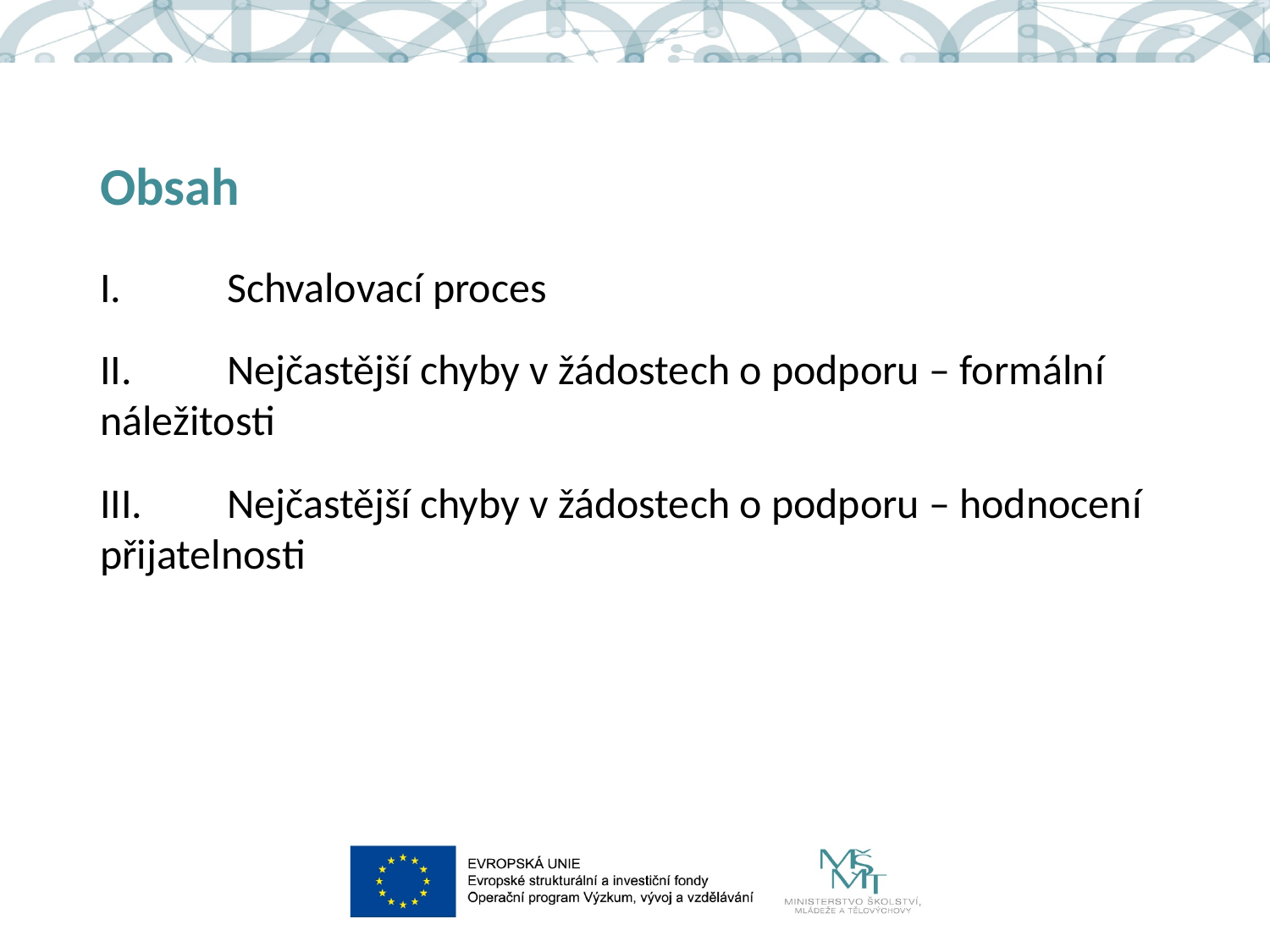

# Obsah
I.	Schvalovací proces
II.	Nejčastější chyby v žádostech o podporu – formální náležitosti
III.	Nejčastější chyby v žádostech o podporu – hodnocení přijatelnosti